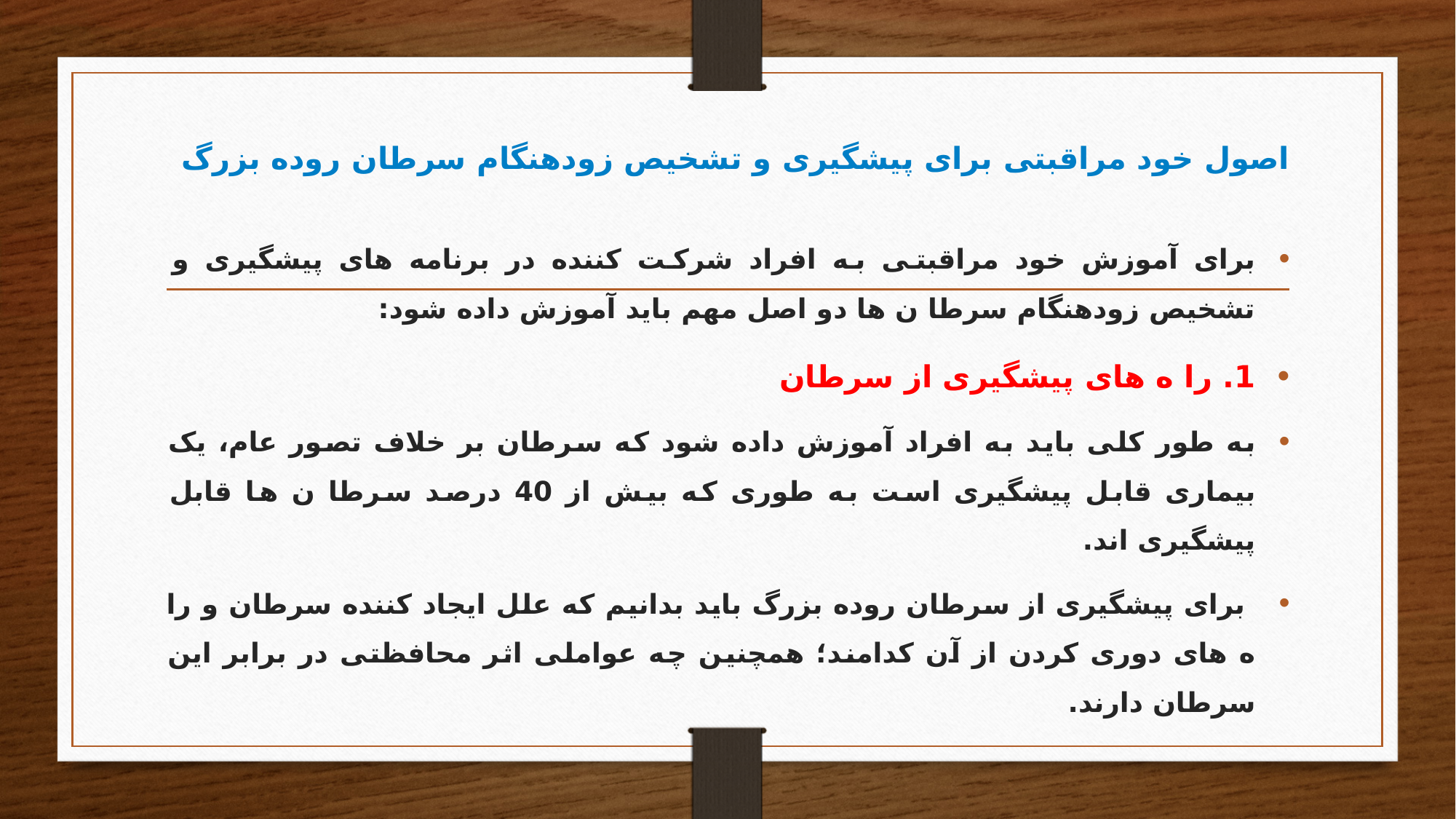

# اصول خود مراقبتی برای پیشگیری و تشخیص زودهنگام سرطان روده بزرگ
برای آموزش خود مراقبتی به افراد شرکت کننده در برنامه های پیشگیری و تشخیص زودهنگام سرطا ن ها دو اصل مهم باید آموزش داده شود:
1. را ه های پیشگیری از سرطان
به طور کلی باید به افراد آموزش داده شود که سرطان بر خلاف تصور عام، یک بیماری قابل پیشگیری است به طوری که بیش از 40 درصد سرطا ن ها قابل پیشگیری اند.
 برای پیشگیری از سرطان روده بزرگ باید بدانیم که علل ایجاد کننده سرطان و را ه های دوری کردن از آن کدامند؛ همچنین چه عواملی اثر محافظتی در برابر این سرطان دارند.